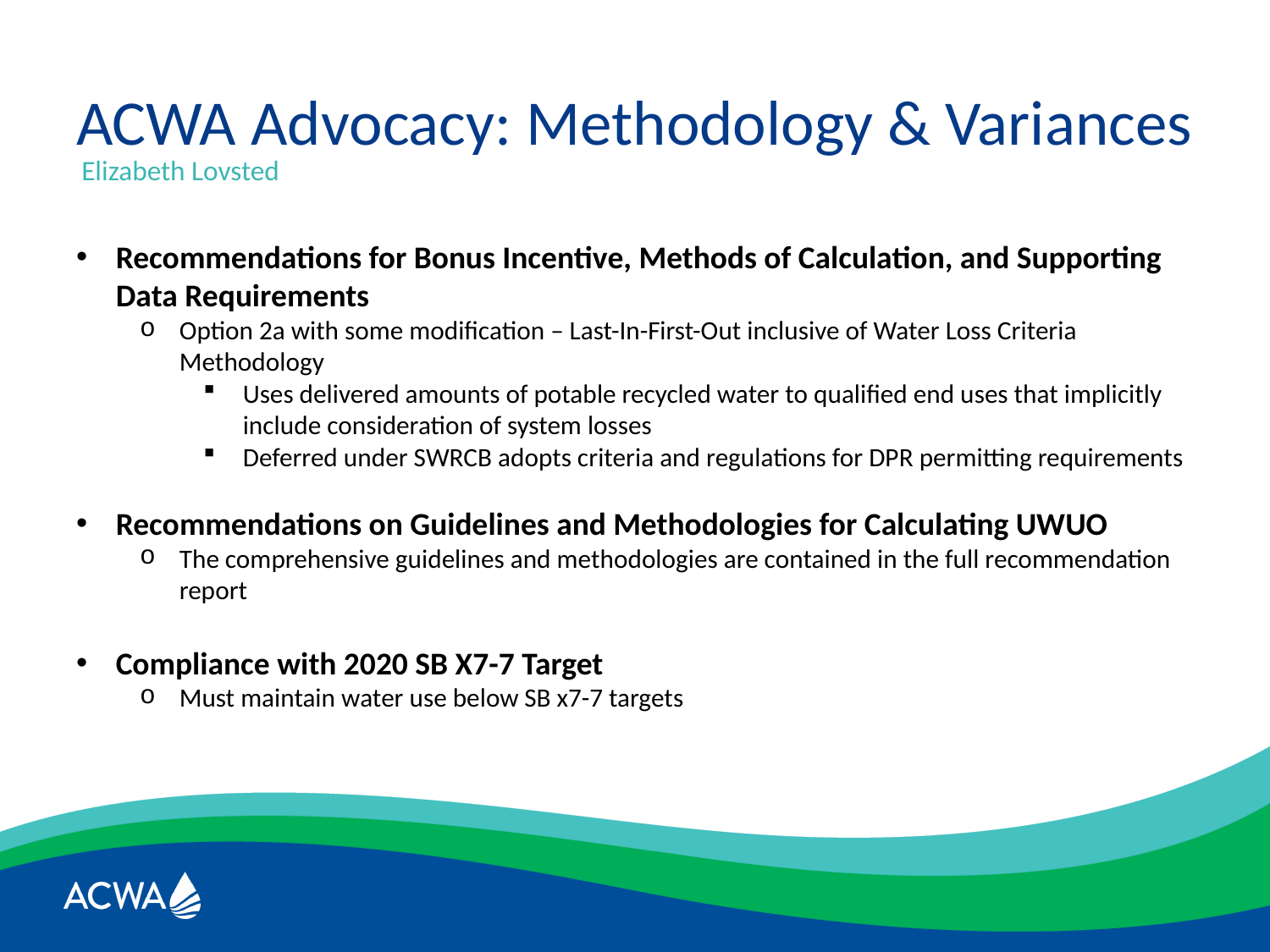

# ACWA Advocacy: Methodology & Variances
Elizabeth Lovsted
Recommendations for Bonus Incentive, Methods of Calculation, and Supporting Data Requirements
Option 2a with some modification – Last-In-First-Out inclusive of Water Loss Criteria Methodology
Uses delivered amounts of potable recycled water to qualified end uses that implicitly include consideration of system losses
Deferred under SWRCB adopts criteria and regulations for DPR permitting requirements

Recommendations on Guidelines and Methodologies for Calculating UWUO
The comprehensive guidelines and methodologies are contained in the full recommendation report

Compliance with 2020 SB X7-7 Target
Must maintain water use below SB x7-7 targets